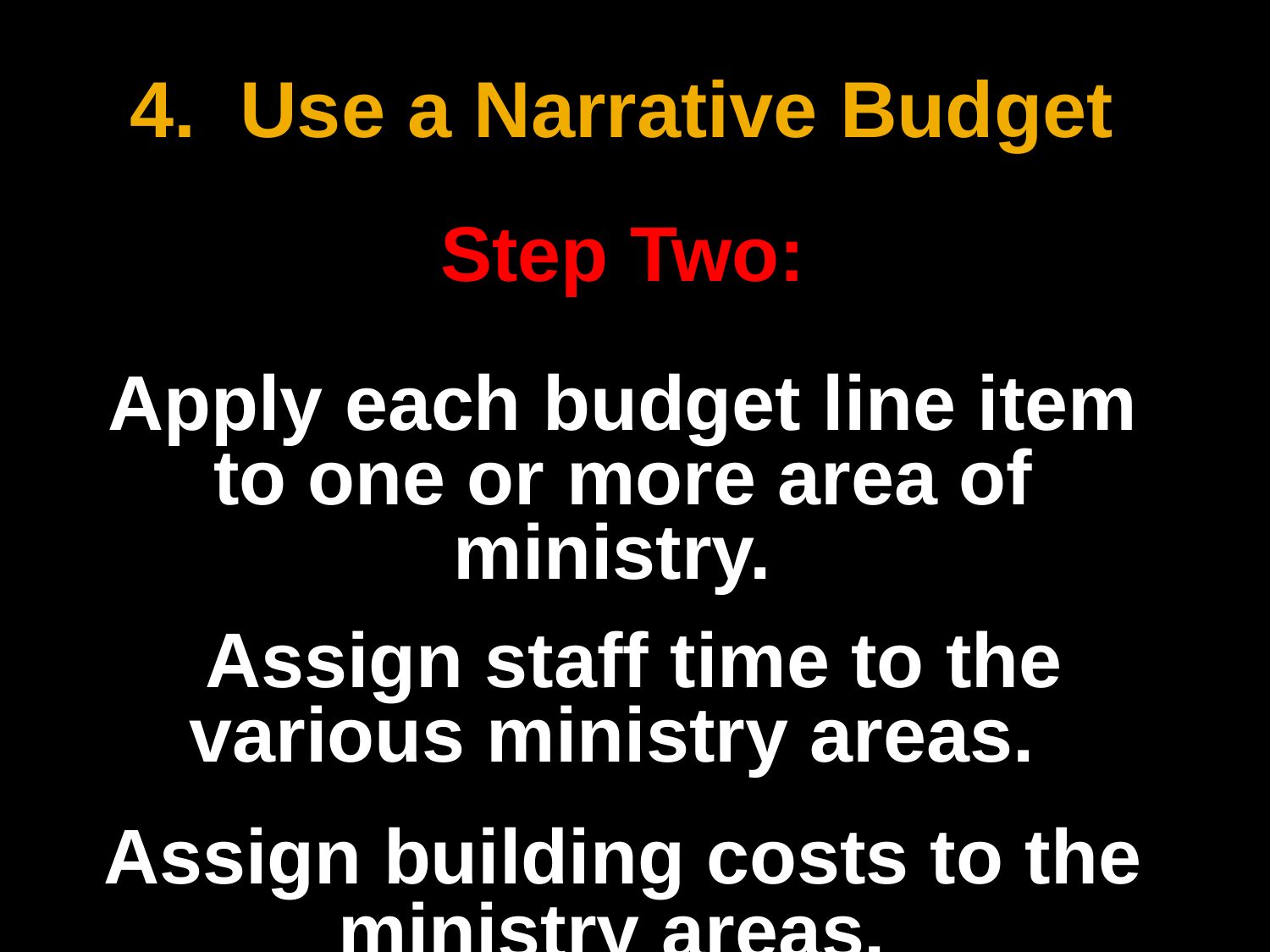

4.  Use a Narrative Budget
Step Two:

Apply each budget line item to one or more area of ministry.

 Assign staff time to the various ministry areas.

Assign building costs to the ministry areas.